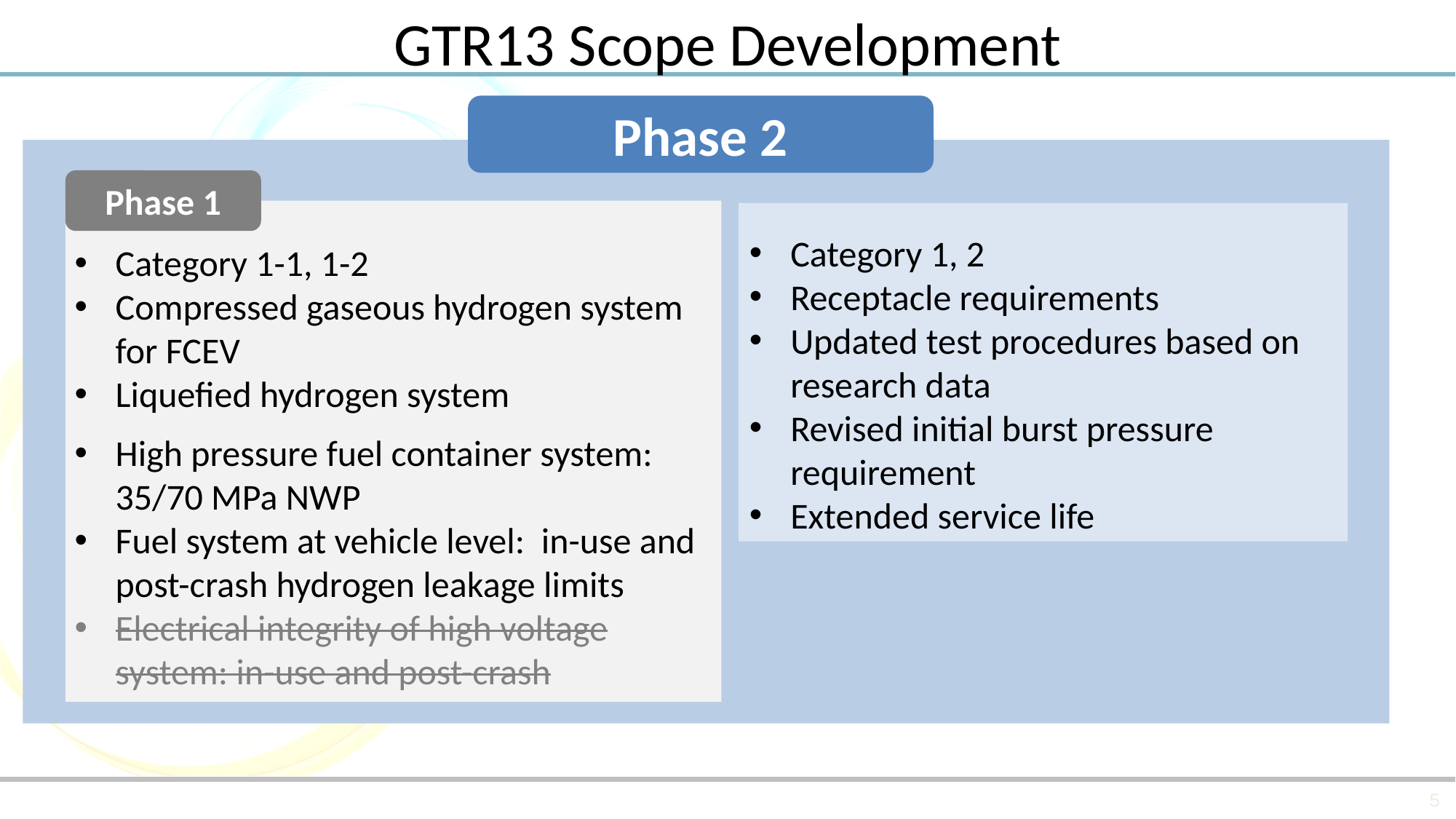

GTR13 Scope Development
Phase 2

Category 1, 2
Receptacle requirements
Updated test procedures based on research data
Revised initial burst pressure requirement
Extended service life
Category 1-1, 1-2
Compressed gaseous hydrogen system for FCEV
Liquefied hydrogen system
High pressure fuel container system: 35/70 MPa NWP
Fuel system at vehicle level:  in-use and post-crash hydrogen leakage limits
Electrical integrity of high voltage system: in-use and post-crash
Phase 1